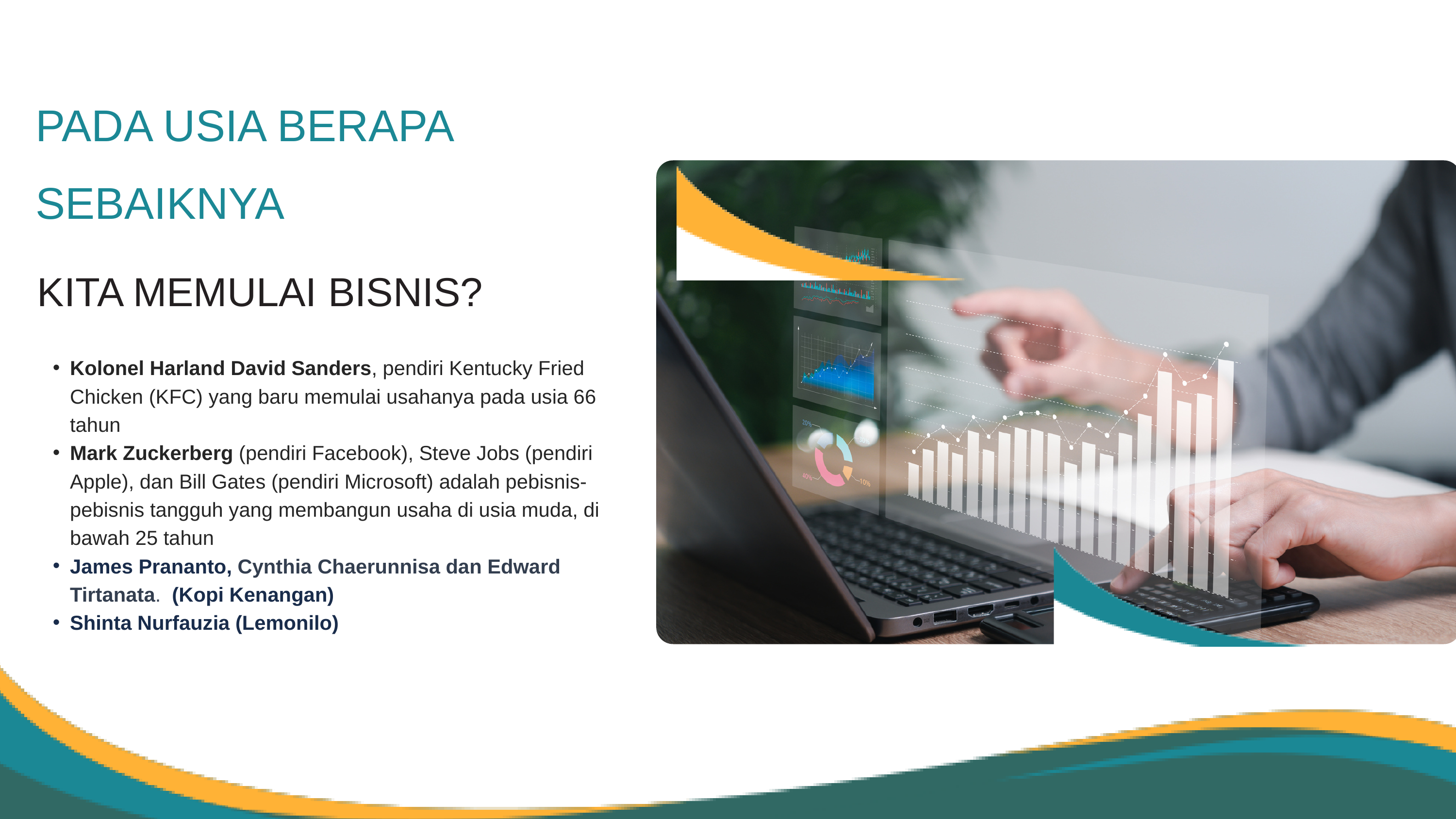

PADA USIA BERAPA SEBAIKNYA

KITA MEMULAI BISNIS?
Kolonel Harland David Sanders, pendiri Kentucky Fried Chicken (KFC) yang baru memulai usahanya pada usia 66 tahun
Mark Zuckerberg (pendiri Facebook), Steve Jobs (pendiri Apple), dan Bill Gates (pendiri Microsoft) adalah pebisnis-pebisnis tangguh yang membangun usaha di usia muda, di bawah 25 tahun
James Prananto, Cynthia Chaerunnisa dan Edward Tirtanata.  (Kopi Kenangan)
Shinta Nurfauzia (Lemonilo)